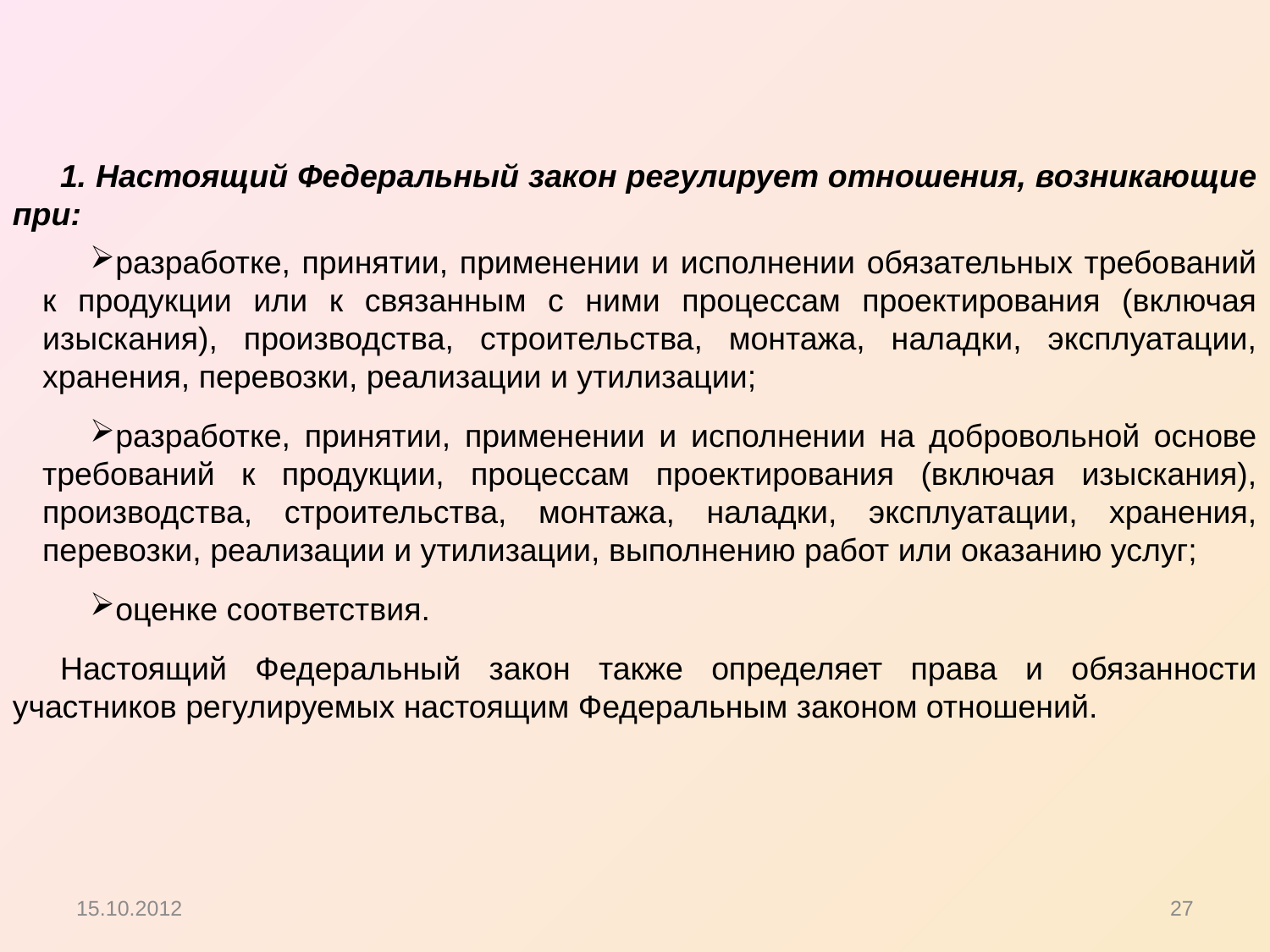

1. Настоящий Федеральный закон регулирует отношения, возникающие при:
разработке, принятии, применении и исполнении обязательных требований к продукции или к связанным с ними процессам проектирования (включая изыскания), производства, строительства, монтажа, наладки, эксплуатации, хранения, перевозки, реализации и утилизации;
разработке, принятии, применении и исполнении на добровольной основе требований к продукции, процессам проектирования (включая изыскания), производства, строительства, монтажа, наладки, эксплуатации, хранения, перевозки, реализации и утилизации, выполнению работ или оказанию услуг;
оценке соответствия.
Настоящий Федеральный закон также определяет права и обязанности участников регулируемых настоящим Федеральным законом отношений.
15.10.2012

27